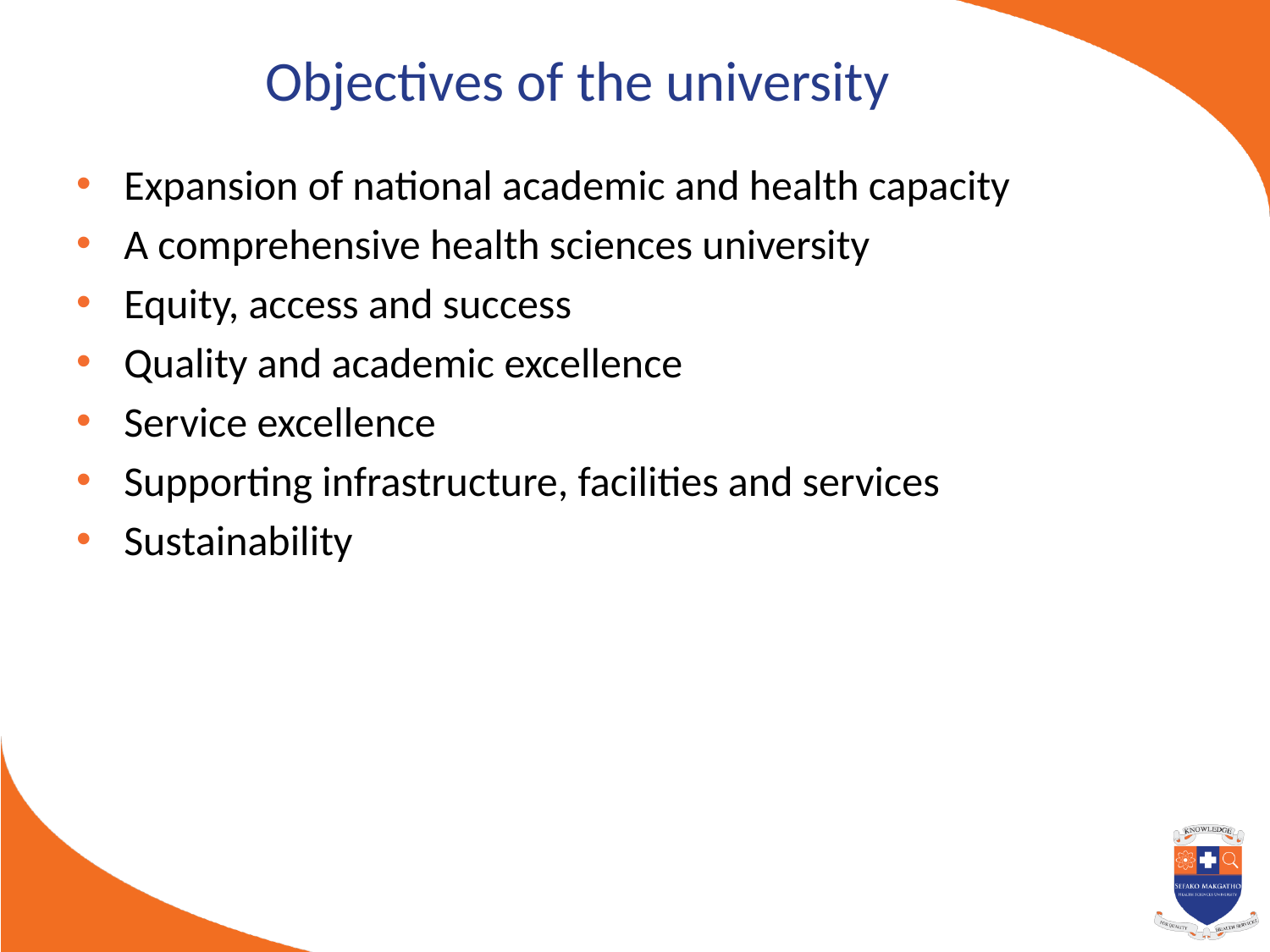

# Objectives of the university
Expansion of national academic and health capacity
A comprehensive health sciences university
Equity, access and success
Quality and academic excellence
Service excellence
Supporting infrastructure, facilities and services
Sustainability